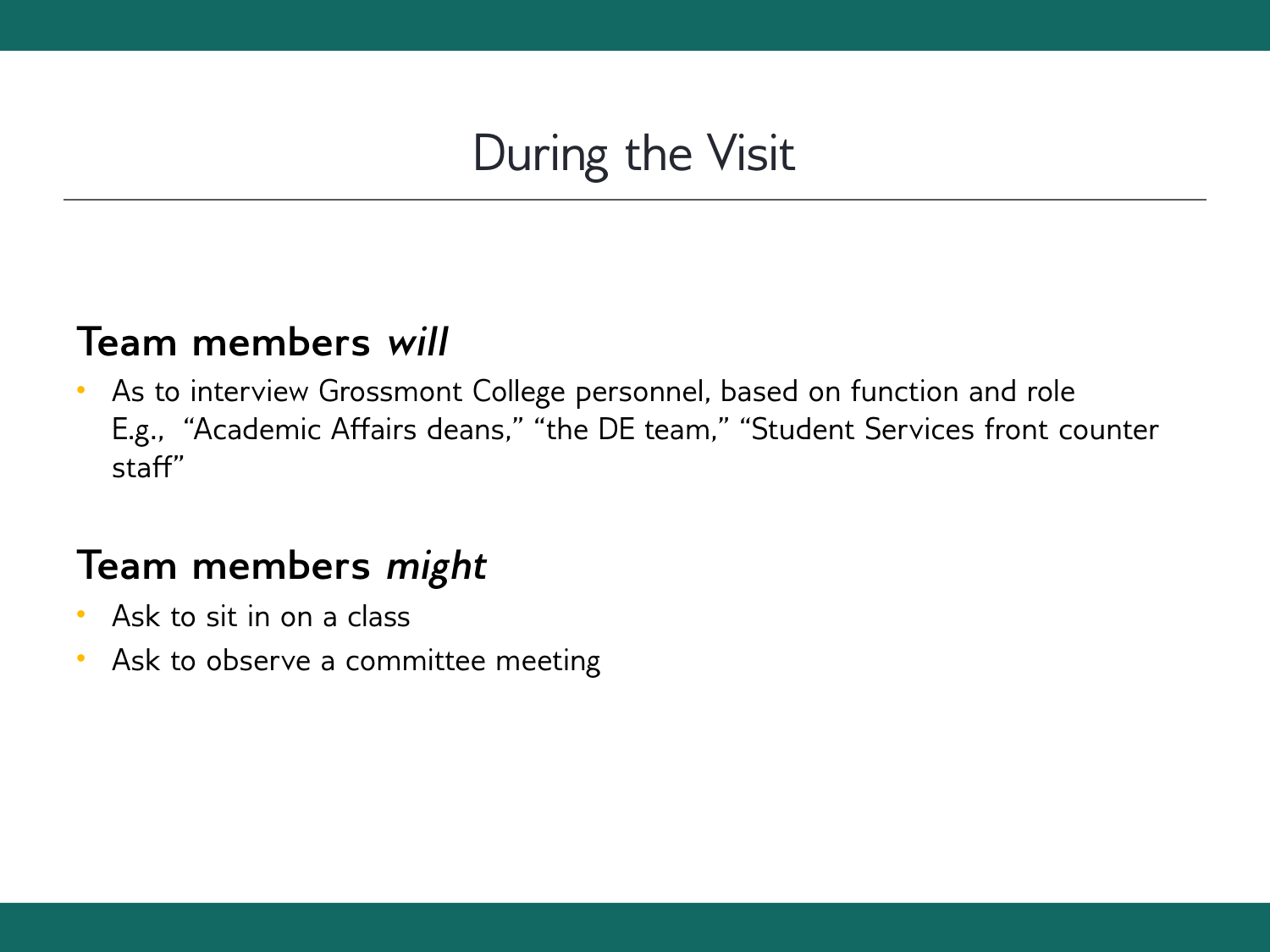

# During the Visit

Team members will
As to interview Grossmont College personnel, based on function and role
E.g.,  “Academic Affairs deans,” “the DE team,” “Student Services front counter staff”

Team members might
Ask to sit in on a class
Ask to observe a committee meeting